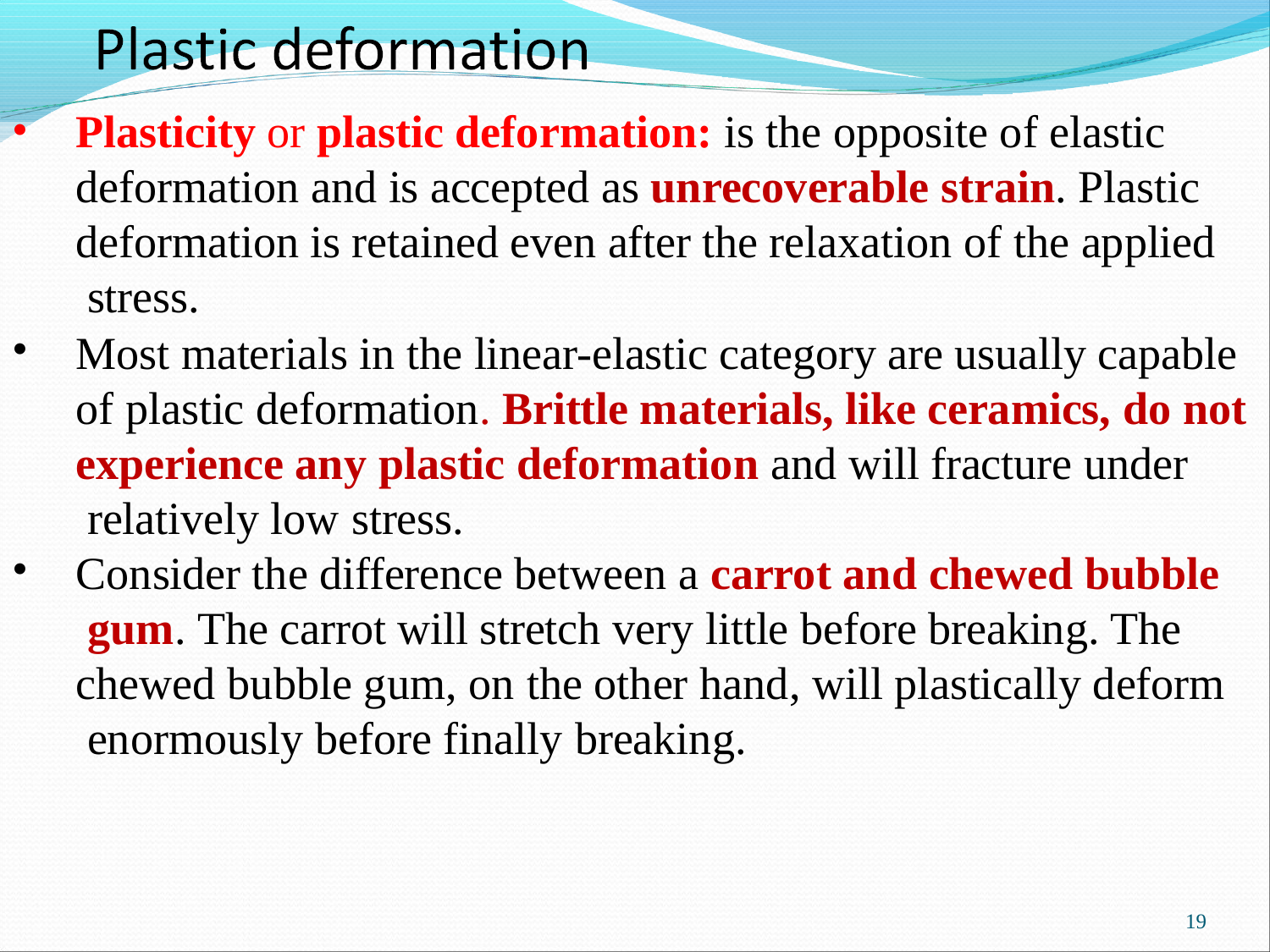

•
Plasticity or plastic deformation: is the opposite of elastic  deformation and is accepted as unrecoverable strain. Plastic  deformation is retained even after the relaxation of the applied  stress.
Most materials in the linear-elastic category are usually capable  of plastic deformation. Brittle materials, like ceramics, do not
experience any plastic deformation and will fracture under  relatively low stress.
Consider the difference between a carrot and chewed bubble  gum. The carrot will stretch very little before breaking. The  chewed bubble gum, on the other hand, will plastically deform  enormously before finally breaking.
•
•
19